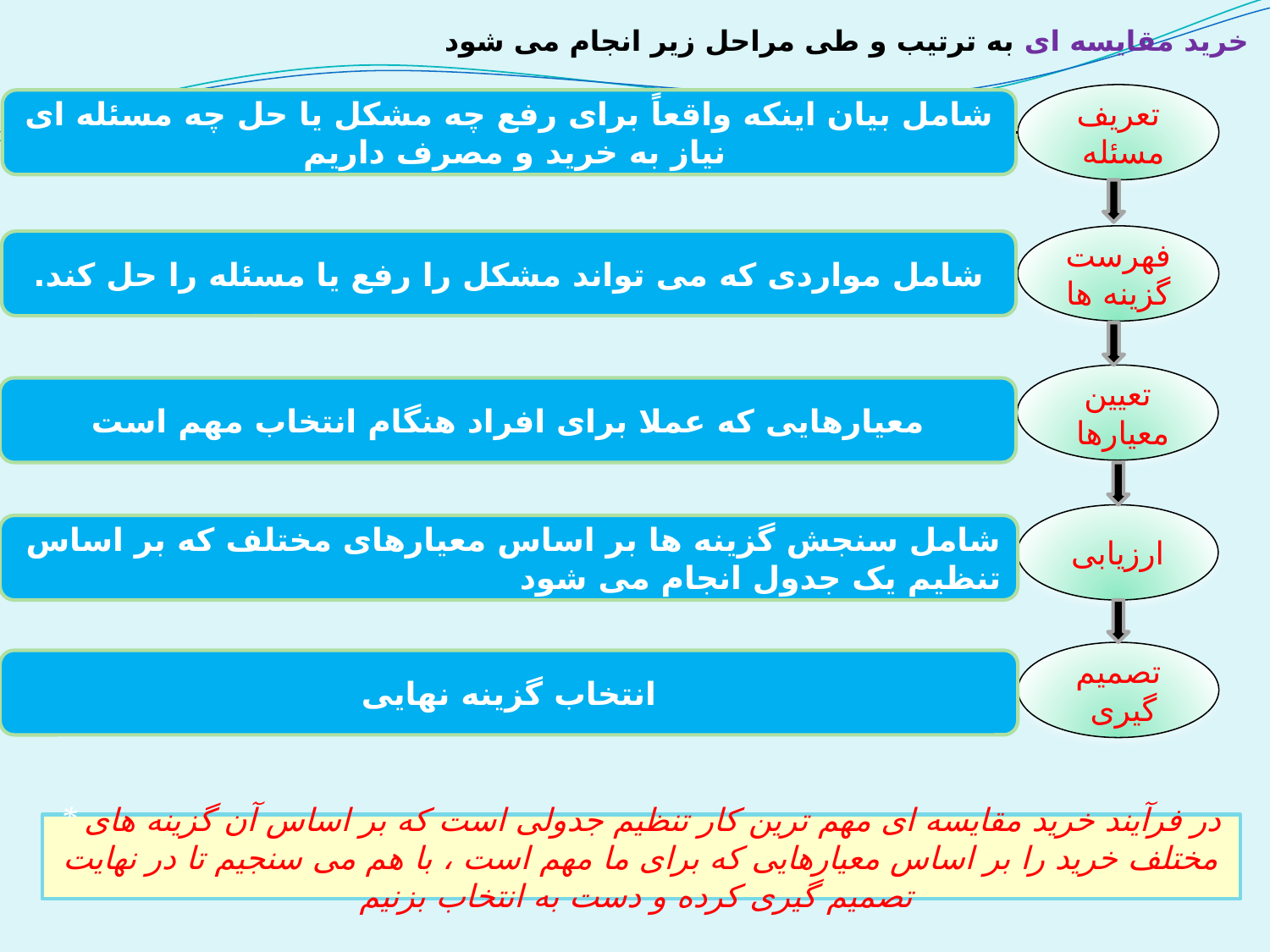

# خرید مقایسه ای به ترتیب و طی مراحل زیر انجام می شود
تعریف مسئله
شامل بیان اینکه واقعاً برای رفع چه مشکل یا حل چه مسئله ای نیاز به خرید و مصرف داریم

فهرست گزینه ها
شامل مواردی که می تواند مشکل را رفع یا مسئله را حل کند.

تعیین معیارها
معیارهایی که عملا برای افراد هنگام انتخاب مهم است

ارزیابی
شامل سنجش گزینه ها بر اساس معیارهای مختلف که بر اساس تنظیم یک جدول انجام می شود

تصمیم گیری
انتخاب گزینه نهایی
* در فرآیند خرید مقایسه ای مهم ترین کار تنظیم جدولی است که بر اساس آن گزینه های مختلف خرید را بر اساس معیارهایی که برای ما مهم است ، با هم می سنجیم تا در نهایت تصمیم گیری کرده و دست به انتخاب بزنیم